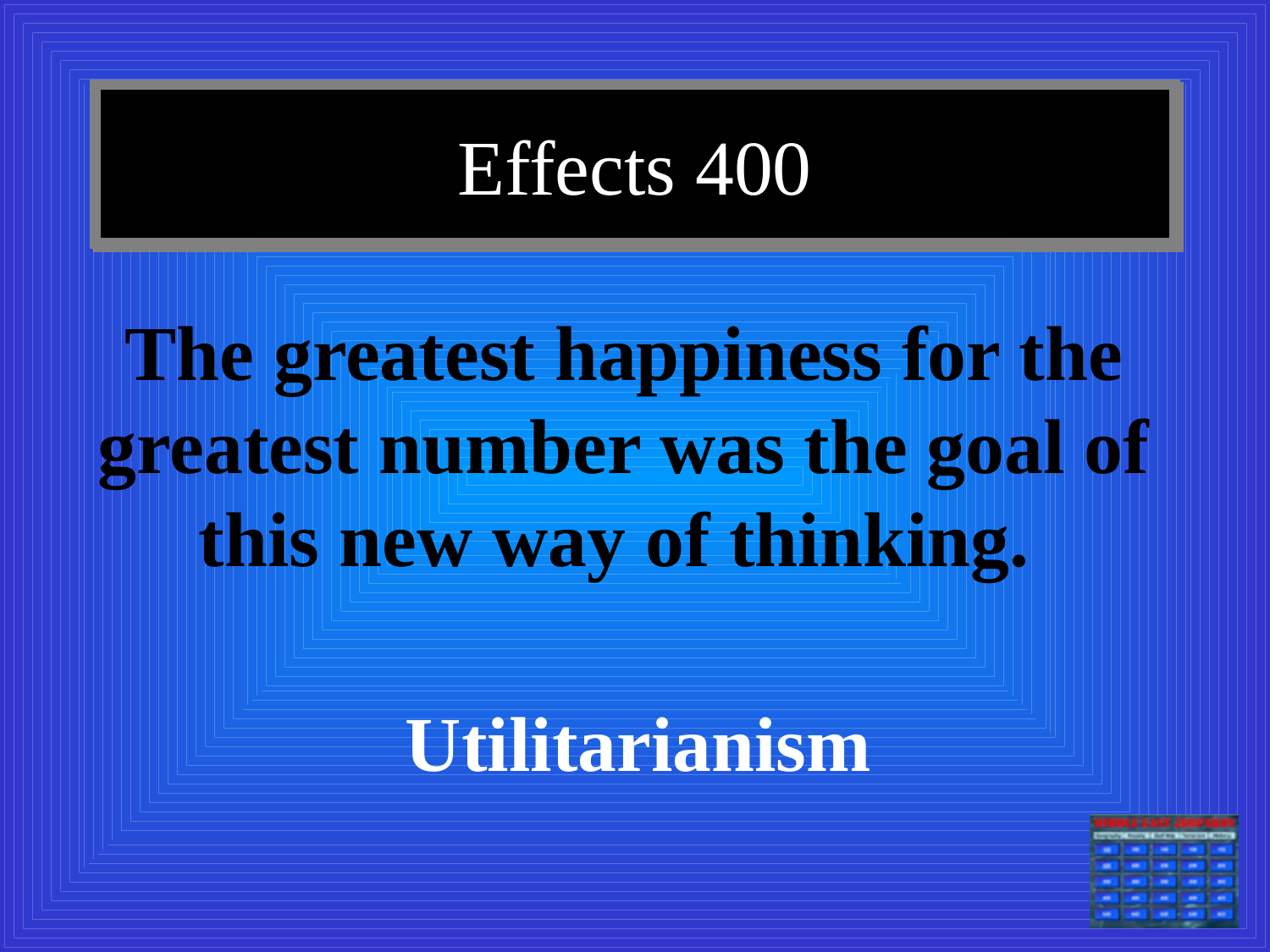

# Effects 400
The greatest happiness for the greatest number was the goal of this new way of thinking.
Utilitarianism